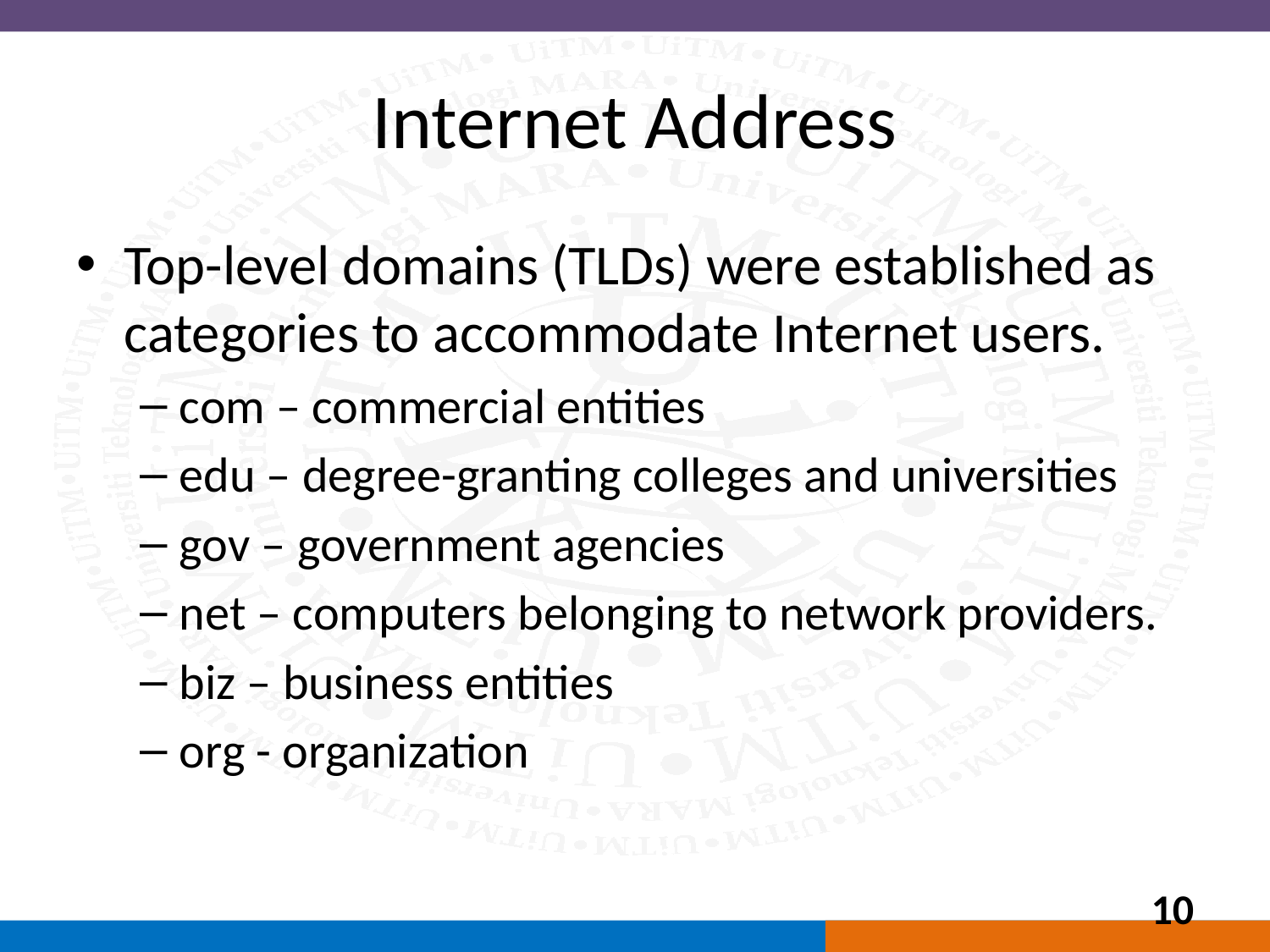

# Internet Address
Top-level domains (TLDs) were established as categories to accommodate Internet users.
com – commercial entities
edu – degree-granting colleges and universities
gov – government agencies
net – computers belonging to network providers.
biz – business entities
org - organization

10